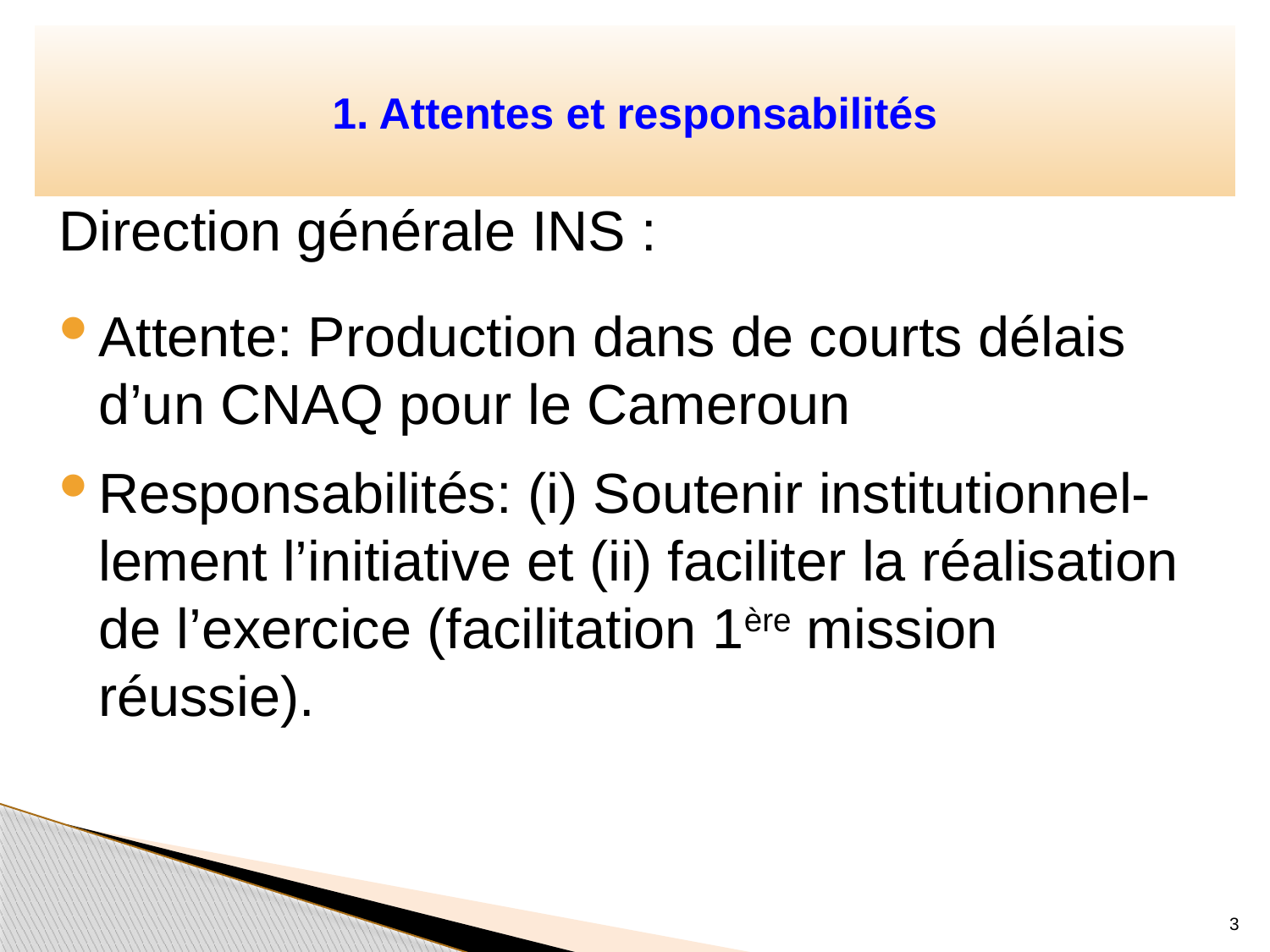

# 1. Attentes et responsabilités
Direction générale INS :

Attente: Production dans de courts délais d’un CNAQ pour le Cameroun
Responsabilités: (i) Soutenir institutionnel-lement l’initiative et (ii) faciliter la réalisation de l’exercice (facilitation 1ère mission réussie).
3